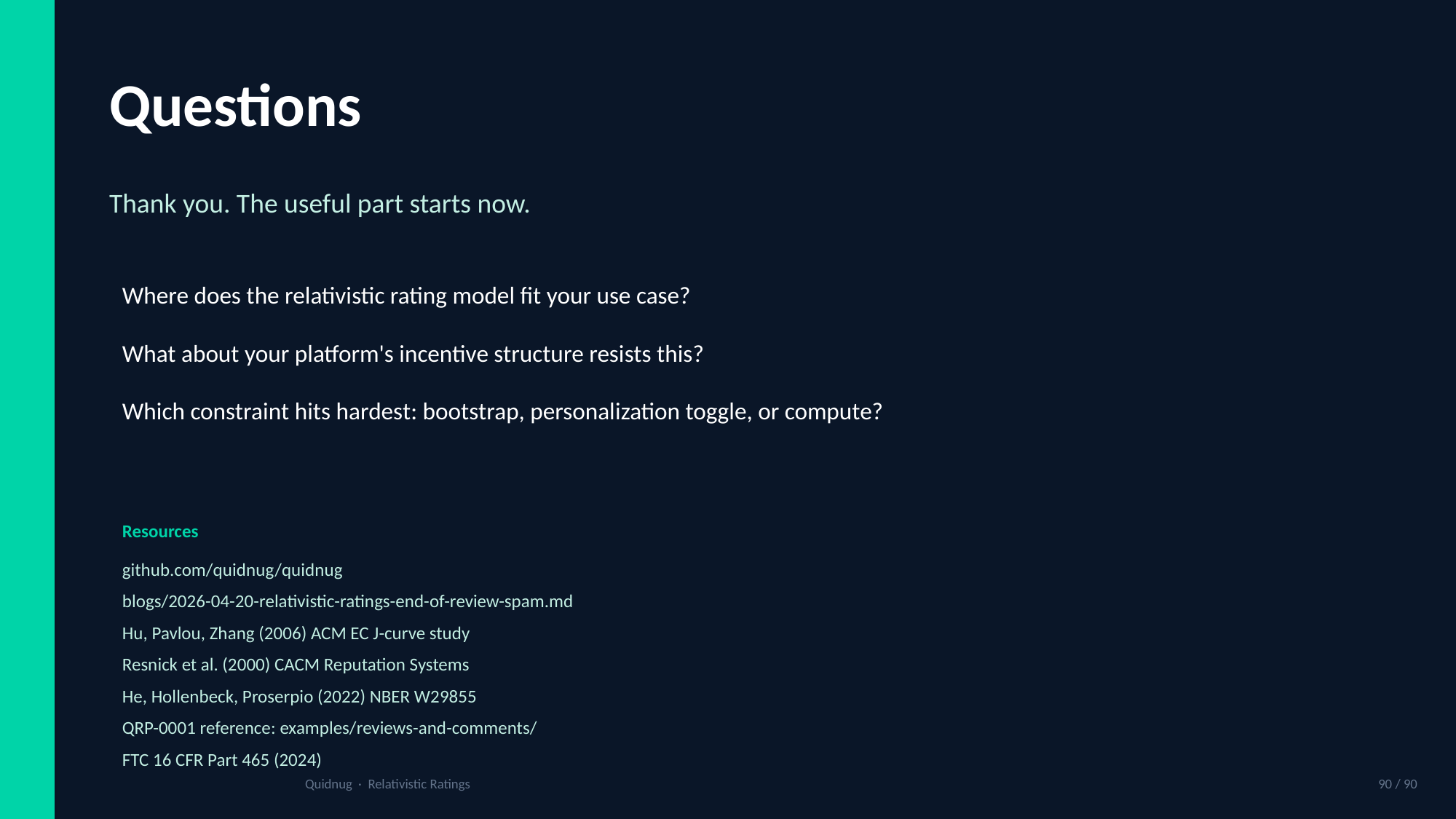

Questions
Thank you. The useful part starts now.
Where does the relativistic rating model fit your use case?

What about your platform's incentive structure resists this?

Which constraint hits hardest: bootstrap, personalization toggle, or compute?
Resources
github.com/quidnug/quidnug
blogs/2026-04-20-relativistic-ratings-end-of-review-spam.md
Hu, Pavlou, Zhang (2006) ACM EC J-curve study
Resnick et al. (2000) CACM Reputation Systems
He, Hollenbeck, Proserpio (2022) NBER W29855
QRP-0001 reference: examples/reviews-and-comments/
FTC 16 CFR Part 465 (2024)
Quidnug  ·  Relativistic Ratings
90 / 90